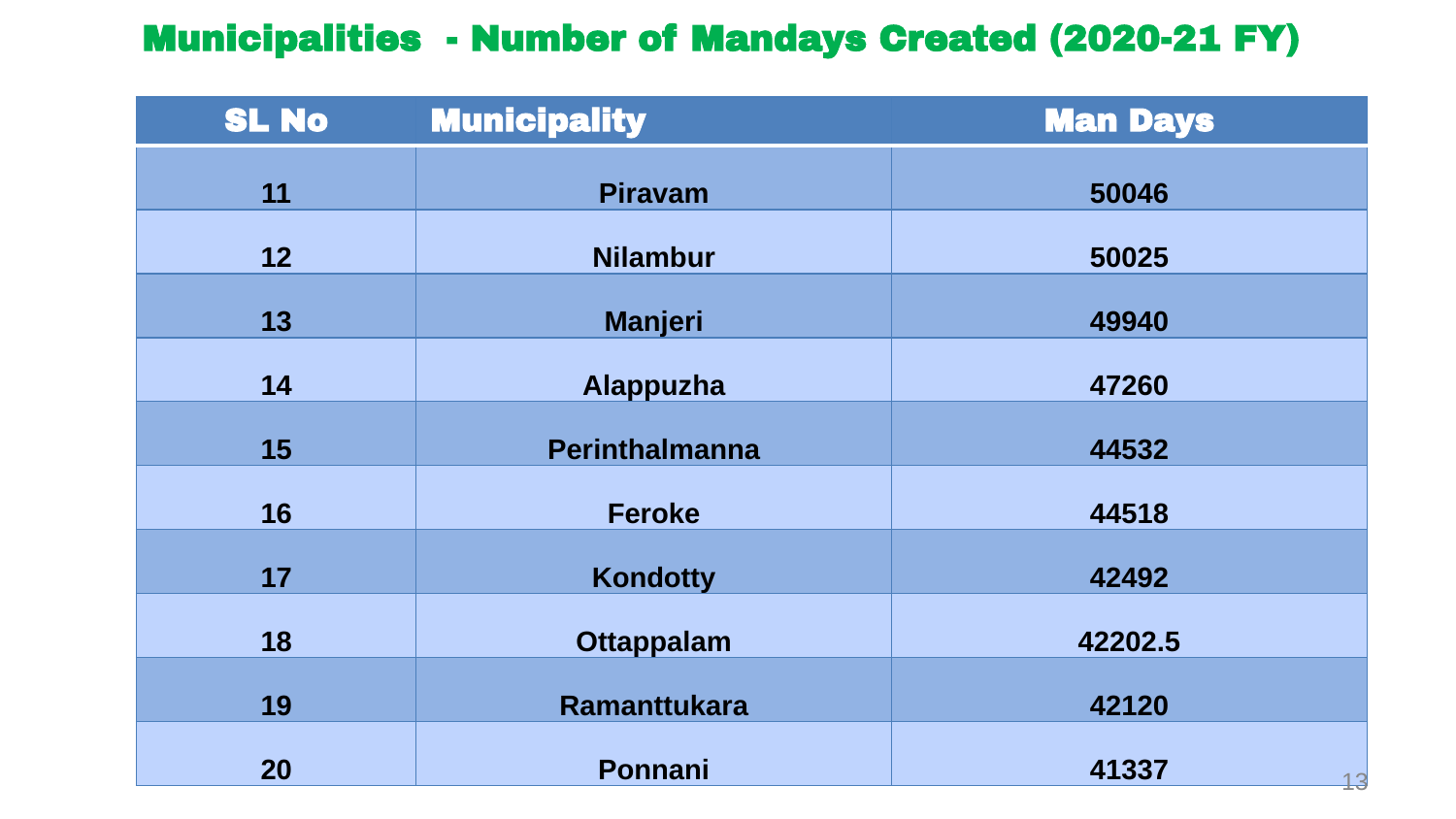

Municipalities  - Number of Mandays Created (2020-21 FY)
| SL No | Municipality | Man Days |
| --- | --- | --- |
| 11 | Piravam | 50046 |
| 12 | Nilambur | 50025 |
| 13 | Manjeri | 49940 |
| 14 | Alappuzha | 47260 |
| 15 | Perinthalmanna | 44532 |
| 16 | Feroke | 44518 |
| 17 | Kondotty | 42492 |
| 18 | Ottappalam | 42202.5 |
| 19 | Ramanttukara | 42120 |
| 20 | Ponnani | 41337 |
13